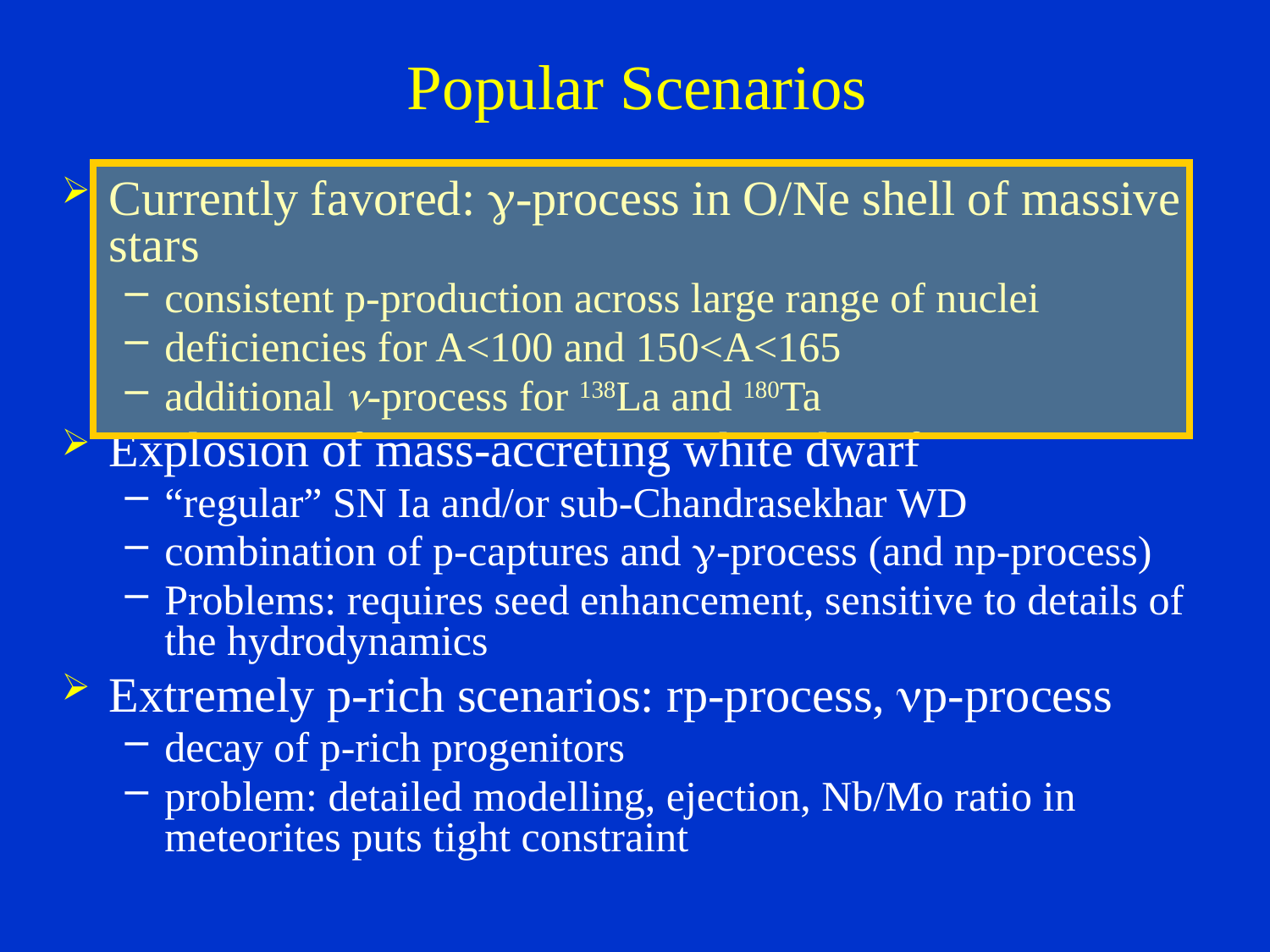

# Popular Scenarios

Currently favored: γ-process in O/Ne shell of massive stars
consistent p-production across large range of nuclei
deficiencies for A<100 and 150<A<165
additional ν-process for 138La and 180Ta
Explosion of mass-accreting white dwarf
“regular” SN Ia and/or sub-Chandrasekhar WD
combination of p-captures and γ-process (and np-process)
Problems: requires seed enhancement, sensitive to details of the hydrodynamics
Extremely p-rich scenarios: rp-process, νp-process
decay of p-rich progenitors
problem: detailed modelling, ejection, Nb/Mo ratio in meteorites puts tight constraint